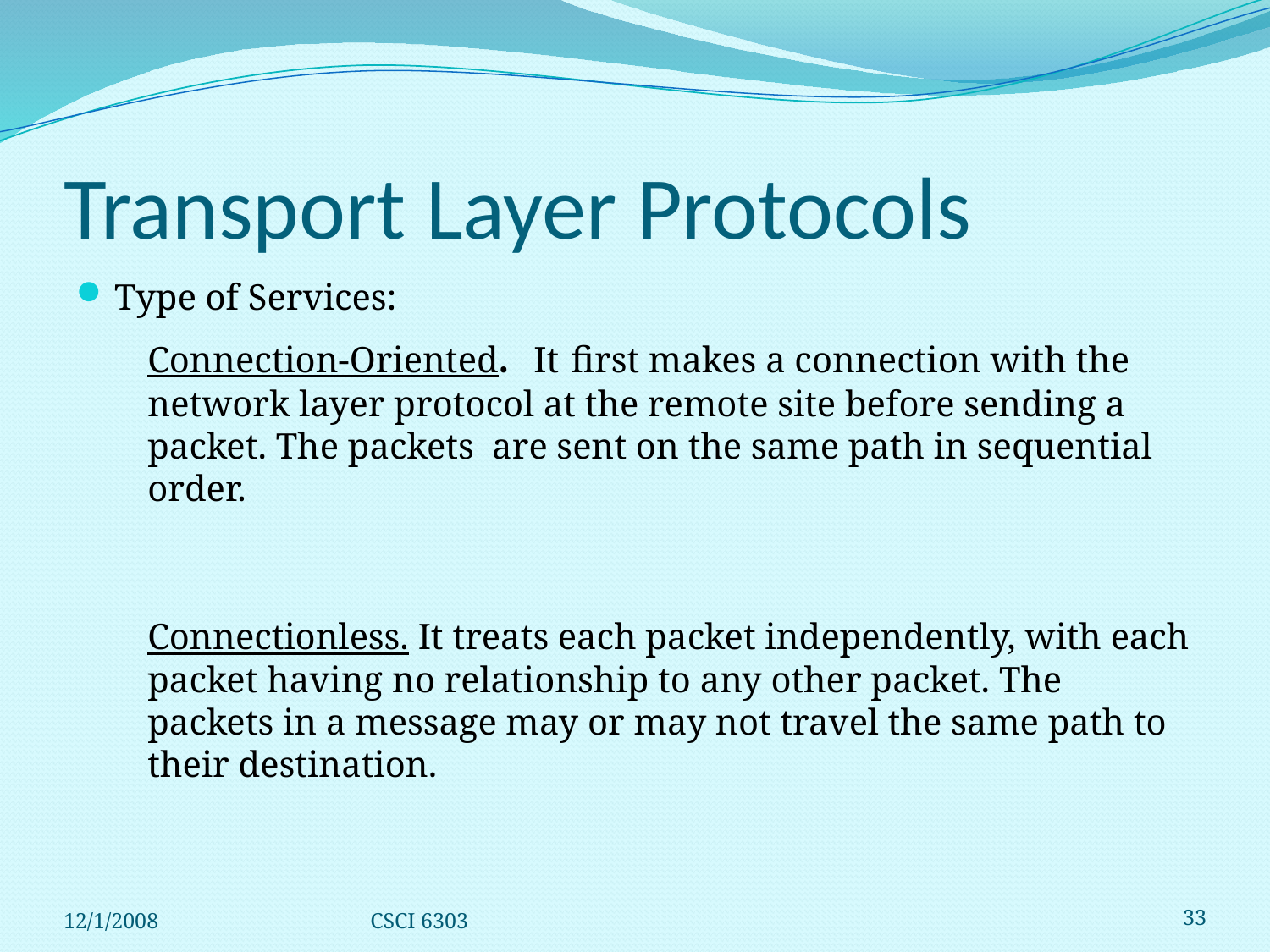

# Transport Layer Protocols
Type of Services:
	Connection-Oriented.  It first makes a connection with the network layer protocol at the remote site before sending a packet. The packets  are sent on the same path in sequential order.

	Connectionless. It treats each packet independently, with each packet having no relationship to any other packet. The packets in a message may or may not travel the same path to their destination.

12/1/2008
CSCI 6303
33